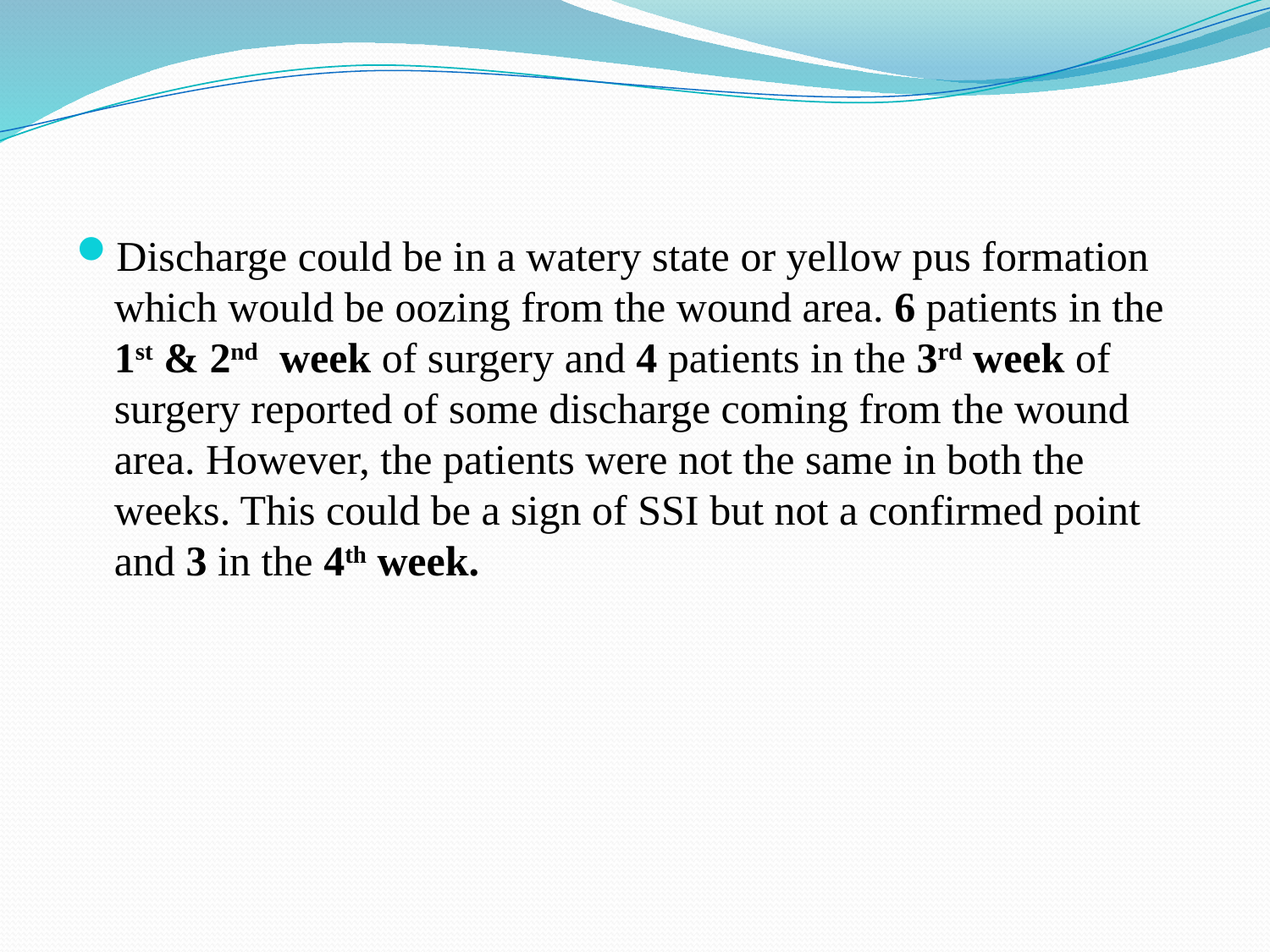

Discharge could be in a watery state or yellow pus formation which would be oozing from the wound area. 6 patients in the 1st & 2nd  week of surgery and 4 patients in the 3rd week of surgery reported of some discharge coming from the wound area. However, the patients were not the same in both the weeks. This could be a sign of SSI but not a confirmed point and 3 in the 4th week.